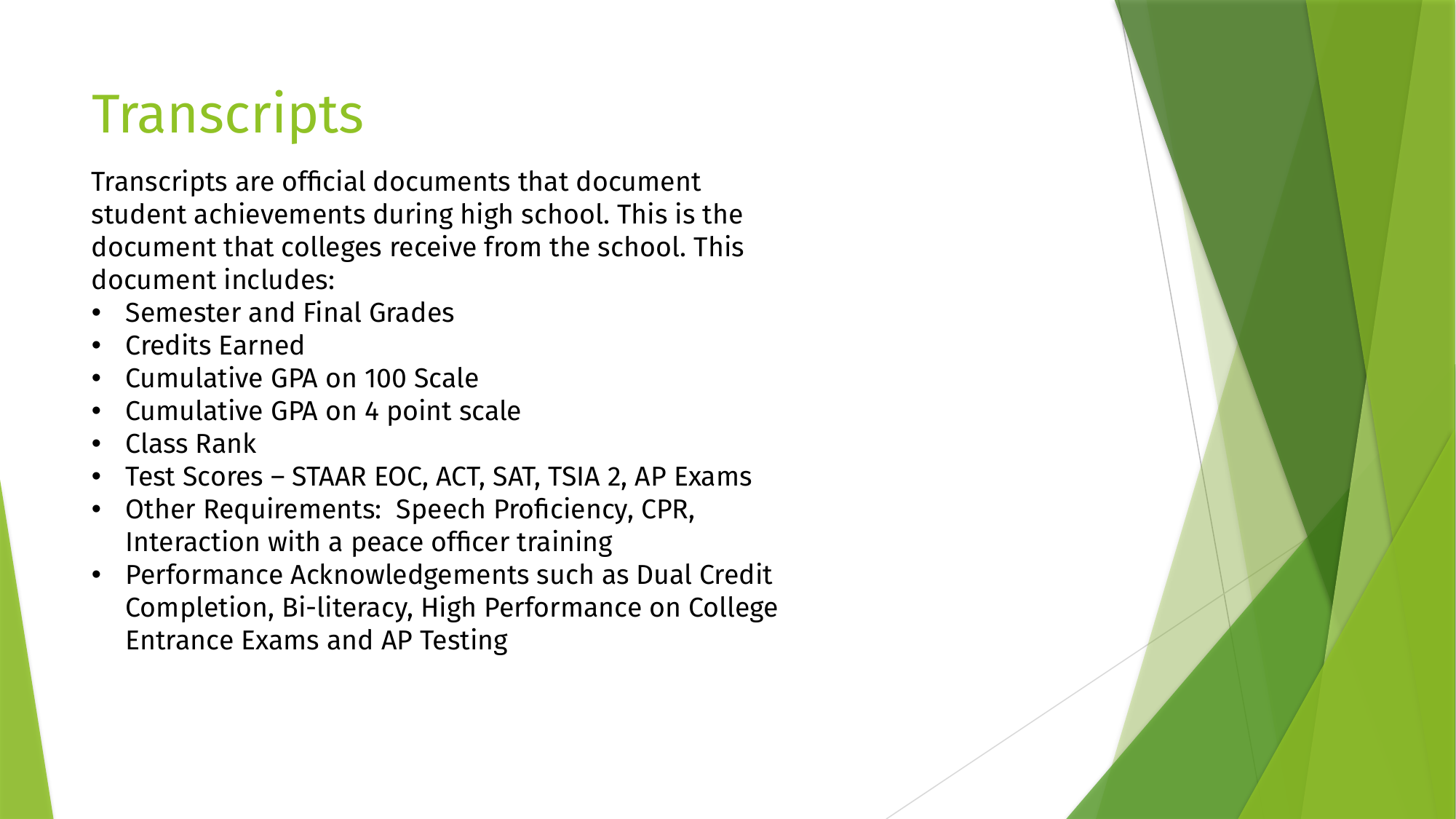

# Transcripts
Transcripts are official documents that document student achievements during high school. This is the document that colleges receive from the school. This document includes:
Semester and Final Grades
Credits Earned
Cumulative GPA on 100 Scale
Cumulative GPA on 4 point scale
Class Rank
Test Scores – STAAR EOC, ACT, SAT, TSIA 2, AP Exams
Other Requirements:  Speech Proficiency, CPR, Interaction with a peace officer training
Performance Acknowledgements such as Dual Credit Completion, Bi-literacy, High Performance on College Entrance Exams and AP Testing